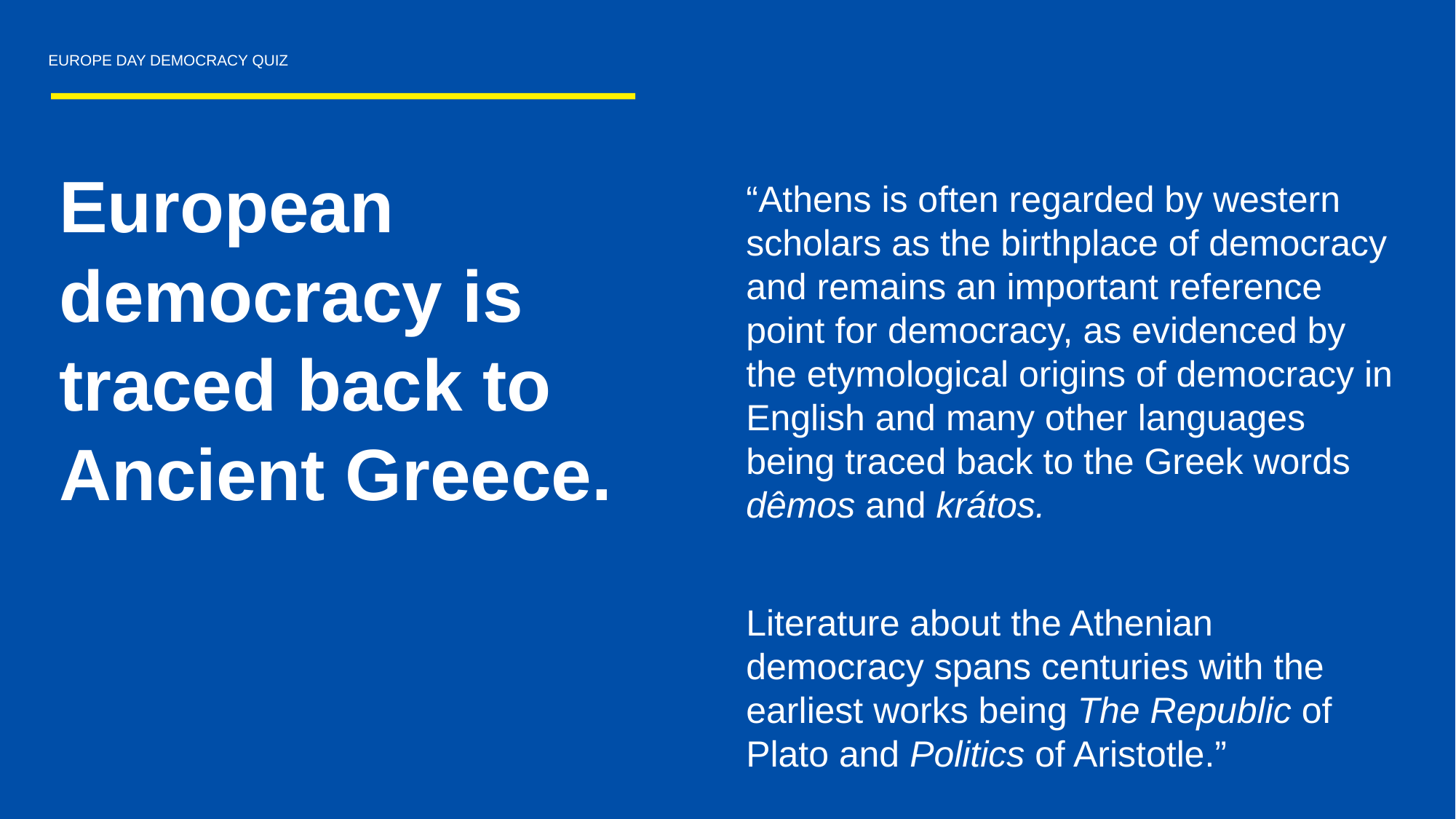

EUROPE DAY DEMOCRACY QUIZ
European democracy is traced back to Ancient Greece.
“Athens is often regarded by western scholars as the birthplace of democracy and remains an important reference point for democracy, as evidenced by the etymological origins of democracy in English and many other languages being traced back to the Greek words dêmos and krátos.

Literature about the Athenian democracy spans centuries with the earliest works being The Republic of Plato and Politics of Aristotle.”